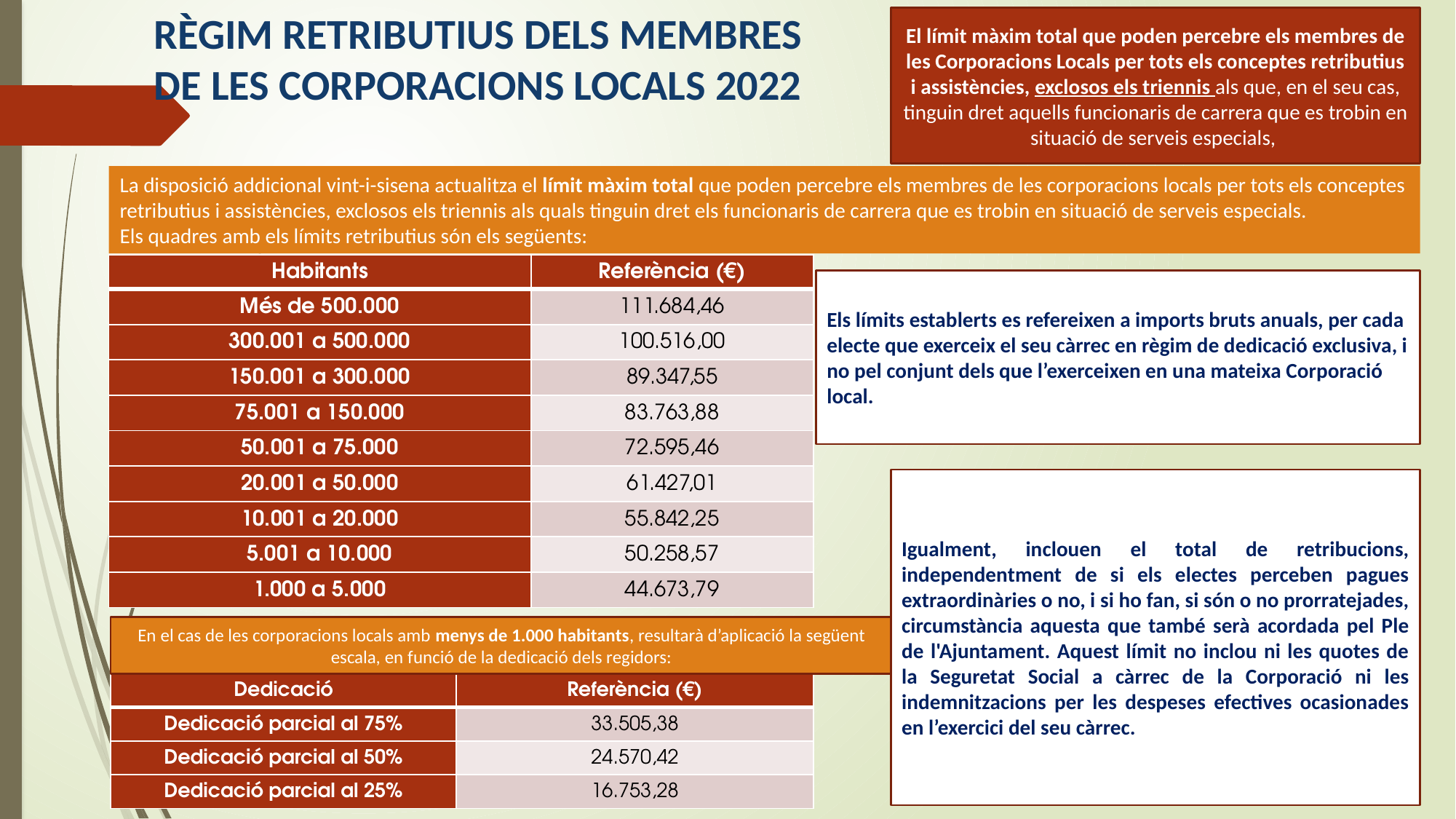

# RÈGIM RETRIBUTIUS DELS MEMBRES DE LES CORPORACIONS LOCALS 2022
El límit màxim total que poden percebre els membres de les Corporacions Locals per tots els conceptes retributius i assistències, exclosos els triennis als que, en el seu cas, tinguin dret aquells funcionaris de carrera que es trobin en situació de serveis especials,
La disposició addicional vint-i-sisena actualitza el límit màxim total que poden percebre els membres de les corporacions locals per tots els conceptes retributius i assistències, exclosos els triennis als quals tinguin dret els funcionaris de carrera que es trobin en situació de serveis especials.
Els quadres amb els límits retributius són els següents:
| Habitants | Referència (€) |
| --- | --- |
| Més de 500.000 | 111.684,46 |
| 300.001 a 500.000 | 100.516,00 |
| 150.001 a 300.000 | 89.347,55 |
| 75.001 a 150.000 | 83.763,88 |
| 50.001 a 75.000 | 72.595,46 |
| 20.001 a 50.000 | 61.427,01 |
| 10.001 a 20.000 | 55.842,25 |
| 5.001 a 10.000 | 50.258,57 |
| 1.000 a 5.000 | 44.673,79 |
Els límits establerts es refereixen a imports bruts anuals, per cada electe que exerceix el seu càrrec en règim de dedicació exclusiva, i no pel conjunt dels que l’exerceixen en una mateixa Corporació local.
Igualment, inclouen el total de retribucions, independentment de si els electes perceben pagues extraordinàries o no, i si ho fan, si són o no prorratejades, circumstància aquesta que també serà acordada pel Ple de l'Ajuntament. Aquest límit no inclou ni les quotes de la Seguretat Social a càrrec de la Corporació ni les indemnitzacions per les despeses efectives ocasionades en l’exercici del seu càrrec.
En el cas de les corporacions locals amb menys de 1.000 habitants, resultarà d’aplicació la següent escala, en funció de la dedicació dels regidors:
| Dedicació | Referència (€) |
| --- | --- |
| Dedicació parcial al 75% | 33.505,38 |
| Dedicació parcial al 50% | 24.570,42 |
| Dedicació parcial al 25% | 16.753,28 |